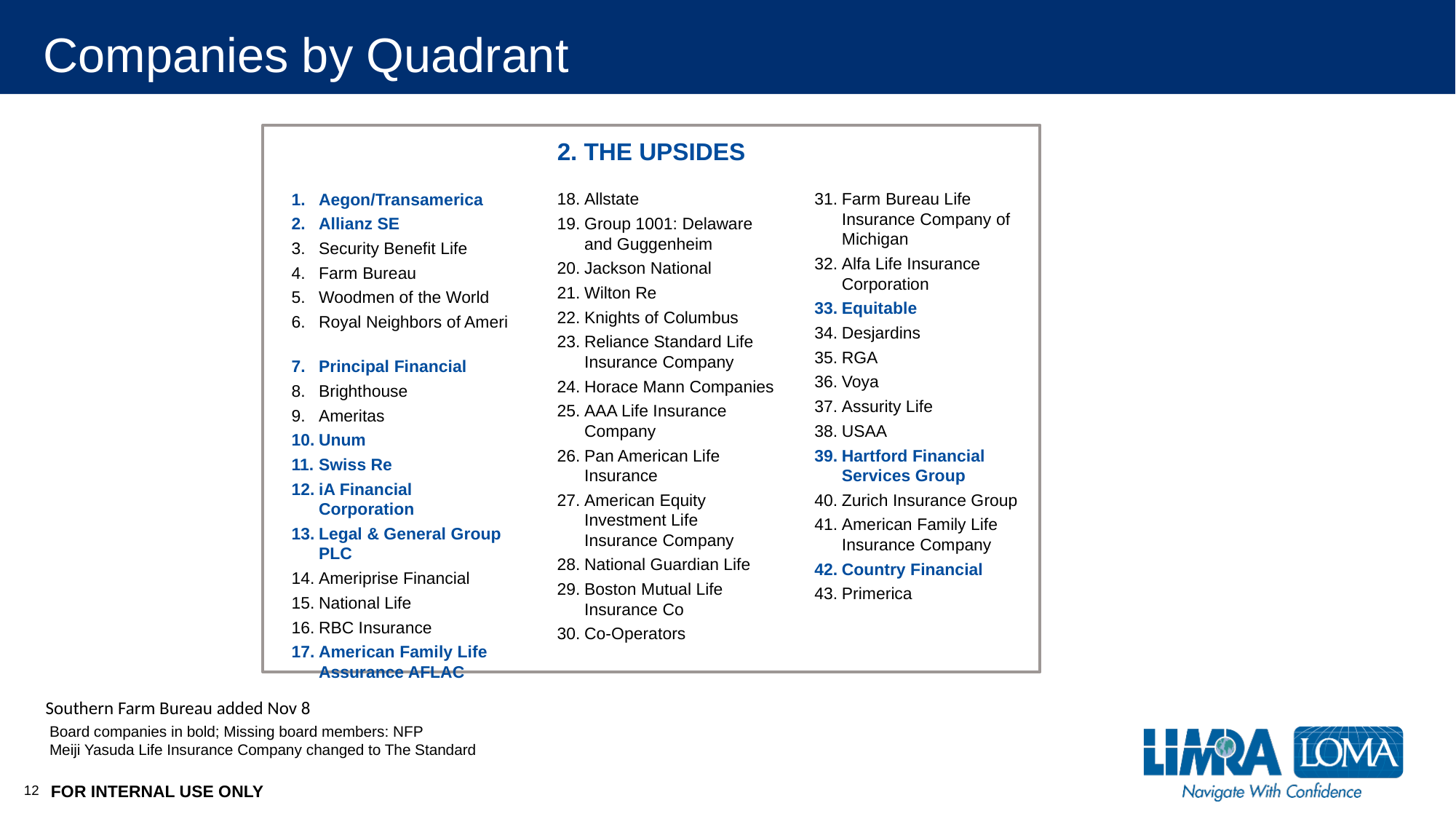

# Companies by Quadrant

2. THE UPSIDES
Aegon/Transamerica
Allianz SE
Security Benefit Life
Farm Bureau
Woodmen of the World
Royal Neighbors of Ameri
Principal Financial
Brighthouse
Ameritas
Unum
Swiss Re
iA Financial Corporation
Legal & General Group PLC
Ameriprise Financial
National Life
RBC Insurance
American Family Life Assurance AFLAC
Allstate
Group 1001: Delaware and Guggenheim
Jackson National
Wilton Re
Knights of Columbus
Reliance Standard Life Insurance Company
Horace Mann Companies
AAA Life Insurance Company
Pan American Life Insurance
American Equity Investment Life Insurance Company
National Guardian Life
Boston Mutual Life Insurance Co
Co-Operators
Farm Bureau Life Insurance Company of Michigan
Alfa Life Insurance Corporation
Equitable
Desjardins
RGA
Voya
Assurity Life
USAA
Hartford Financial Services Group
Zurich Insurance Group
American Family Life Insurance Company
Country Financial
Primerica
Southern Farm Bureau added Nov 8
Board companies in bold; Missing board members: NFP
Meiji Yasuda Life Insurance Company changed to The Standard